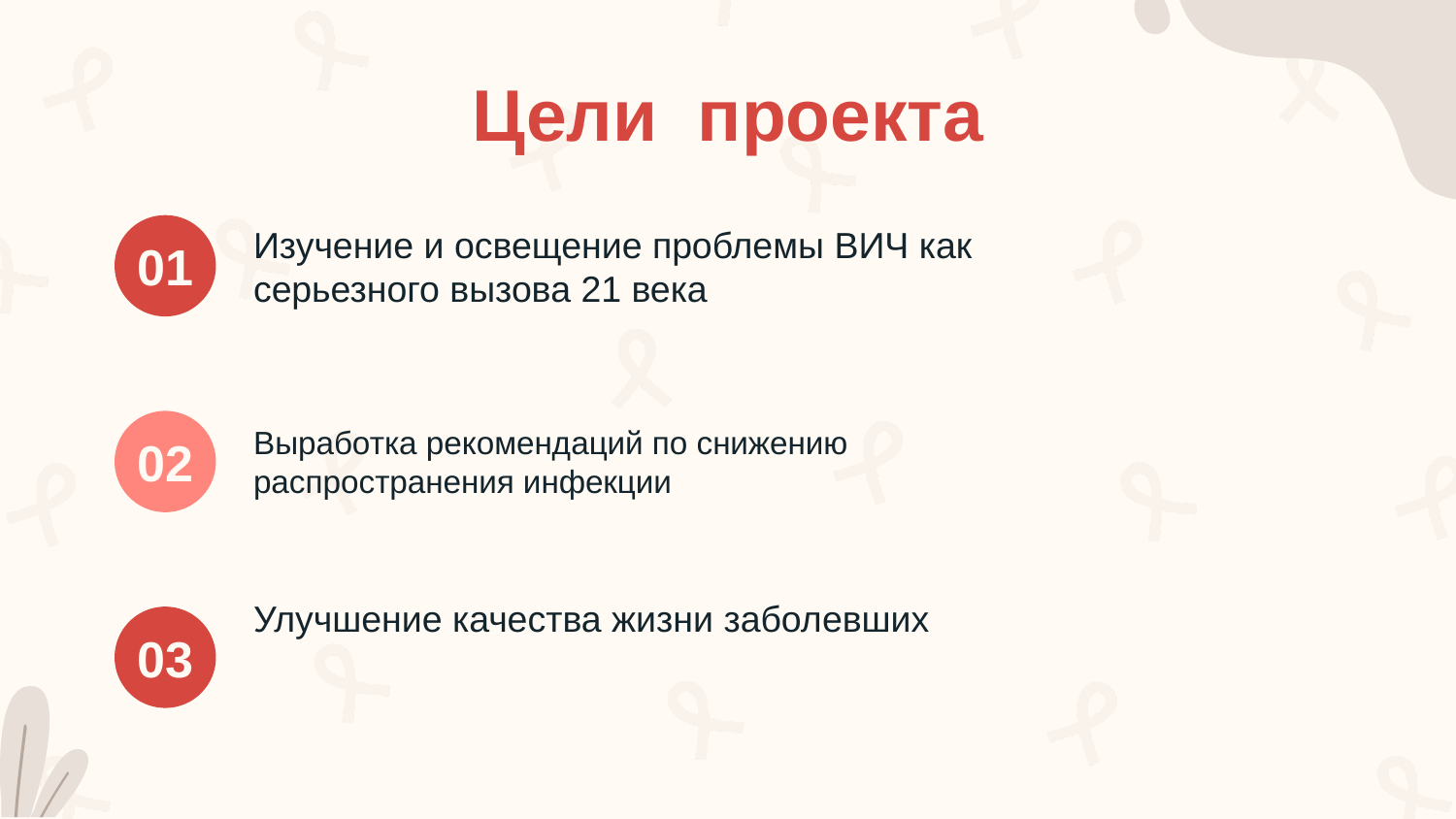

# Цели  проекта
Изучение и освещение проблемы ВИЧ как серьезного вызова 21 века

01
Выработка рекомендаций по снижению распространения инфекции

02
Улучшение качества жизни заболевших

03